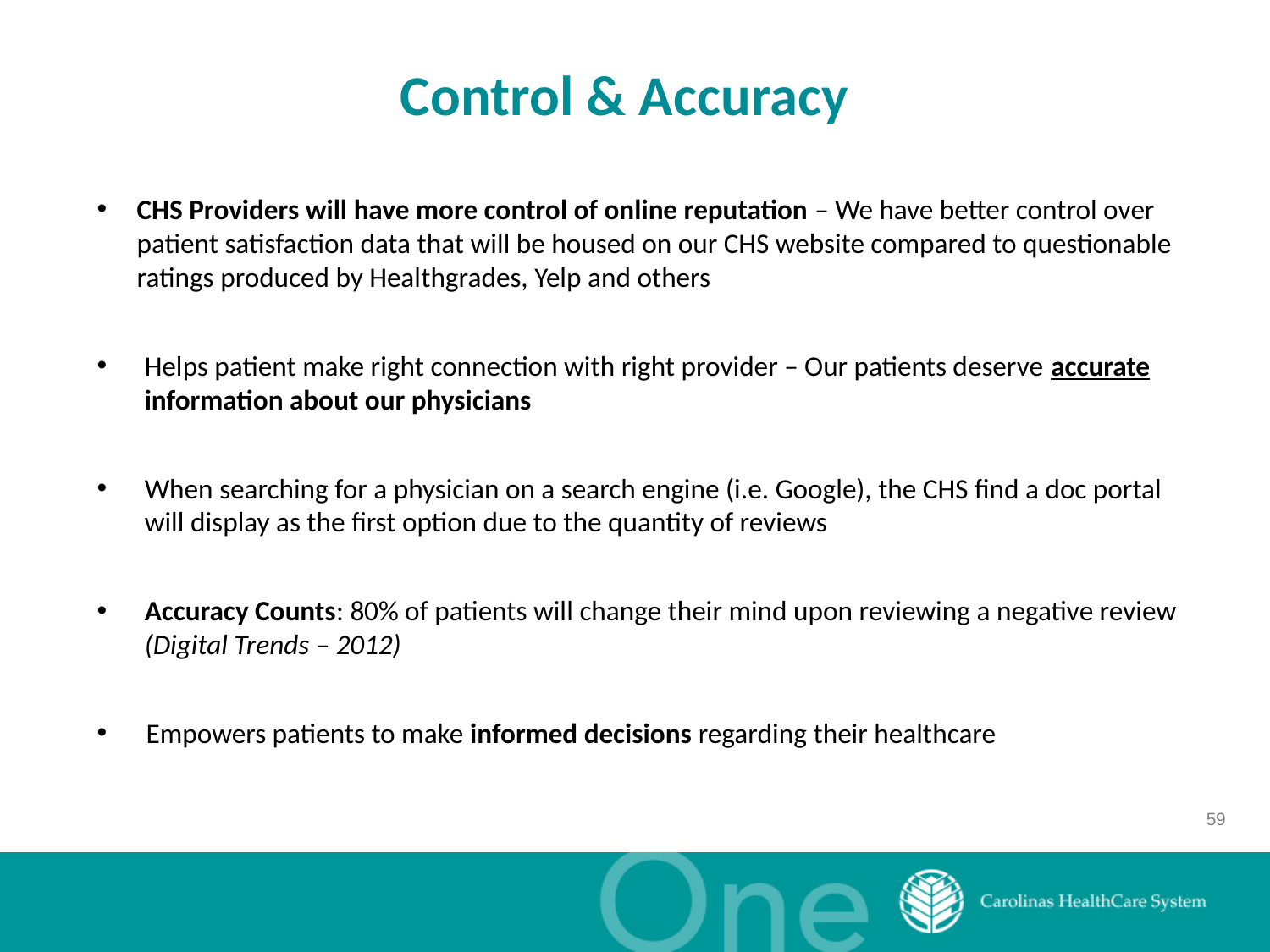

# Control & Accuracy

CHS Providers will have more control of online reputation – We have better control over patient satisfaction data that will be housed on our CHS website compared to questionable ratings produced by Healthgrades, Yelp and others

Helps patient make right connection with right provider – Our patients deserve accurate information about our physicians

When searching for a physician on a search engine (i.e. Google), the CHS find a doc portal will display as the first option due to the quantity of reviews

Accuracy Counts: 80% of patients will change their mind upon reviewing a negative review (Digital Trends – 2012)

    Empowers patients to make informed decisions regarding their healthcare

59